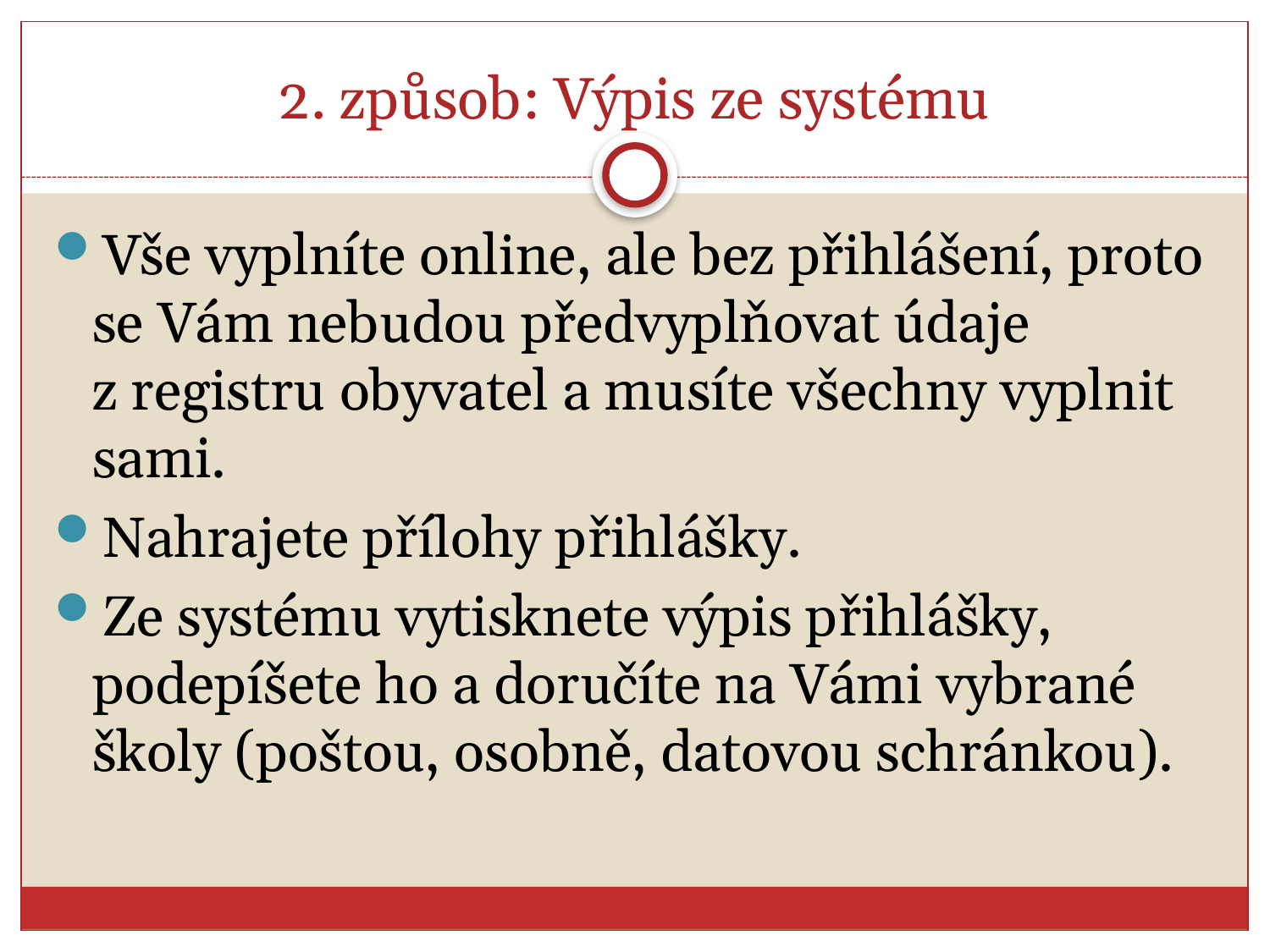

# 2. způsob: Výpis ze systému
Vše vyplníte online, ale bez přihlášení, proto se Vám nebudou předvyplňovat údaje z registru obyvatel a musíte všechny vyplnit sami.
Nahrajete přílohy přihlášky.
Ze systému vytisknete výpis přihlášky, podepíšete ho a doručíte na Vámi vybrané školy (poštou, osobně, datovou schránkou).